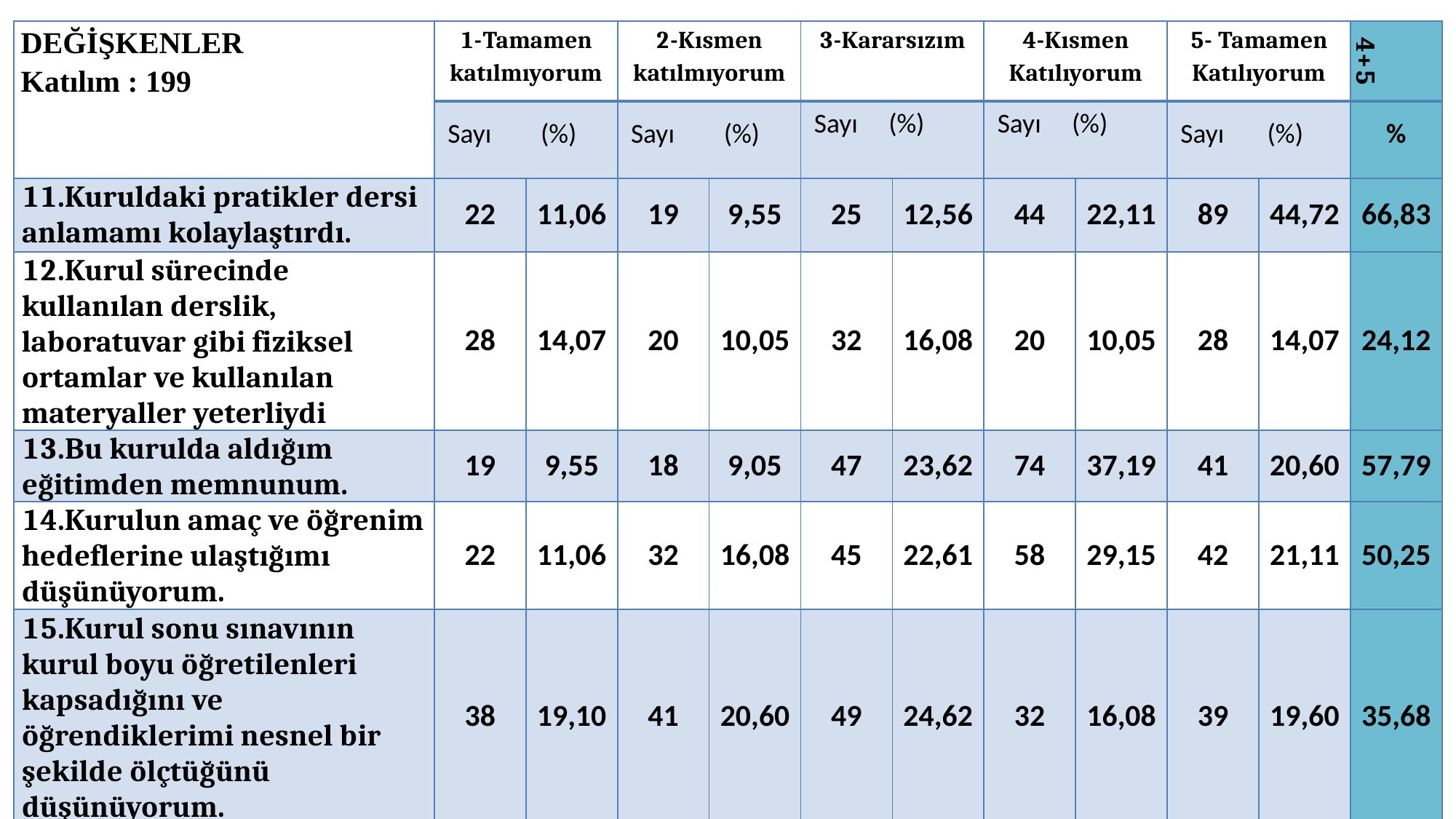

| DEĞİŞKENLER Katılım : 199 | 1-Tamamen katılmıyorum |  | 2-Kısmen katılmıyorum |  | 3-Kararsızım |  | 4-Kısmen Katılıyorum |  | 5- Tamamen Katılıyorum |  | 4+5 |
| --- | --- | --- | --- | --- | --- | --- | --- | --- | --- | --- | --- |
|  | Sayı (%) |  | Sayı (%) |  | Sayı (%) |  | Sayı (%) |  | Sayı (%) |  | % |
| 11.Kuruldaki pratikler dersi anlamamı kolaylaştırdı. | 22 | 11,06 | 19 | 9,55 | 25 | 12,56 | 44 | 22,11 | 89 | 44,72 | 66,83 |
| 12.Kurul sürecinde kullanılan derslik, laboratuvar gibi fiziksel ortamlar ve kullanılan materyaller yeterliydi | 28 | 14,07 | 20 | 10,05 | 32 | 16,08 | 20 | 10,05 | 28 | 14,07 | 24,12 |
| 13.Bu kurulda aldığım eğitimden memnunum. | 19 | 9,55 | 18 | 9,05 | 47 | 23,62 | 74 | 37,19 | 41 | 20,60 | 57,79 |
| 14.Kurulun amaç ve öğrenim hedeflerine ulaştığımı düşünüyorum. | 22 | 11,06 | 32 | 16,08 | 45 | 22,61 | 58 | 29,15 | 42 | 21,11 | 50,25 |
| 15.Kurul sonu sınavının kurul boyu öğretilenleri kapsadığını ve öğrendiklerimi nesnel bir şekilde ölçtüğünü düşünüyorum. | 38 | 19,10 | 41 | 20,60 | 49 | 24,62 | 32 | 16,08 | 39 | 19,60 | 35,68 |